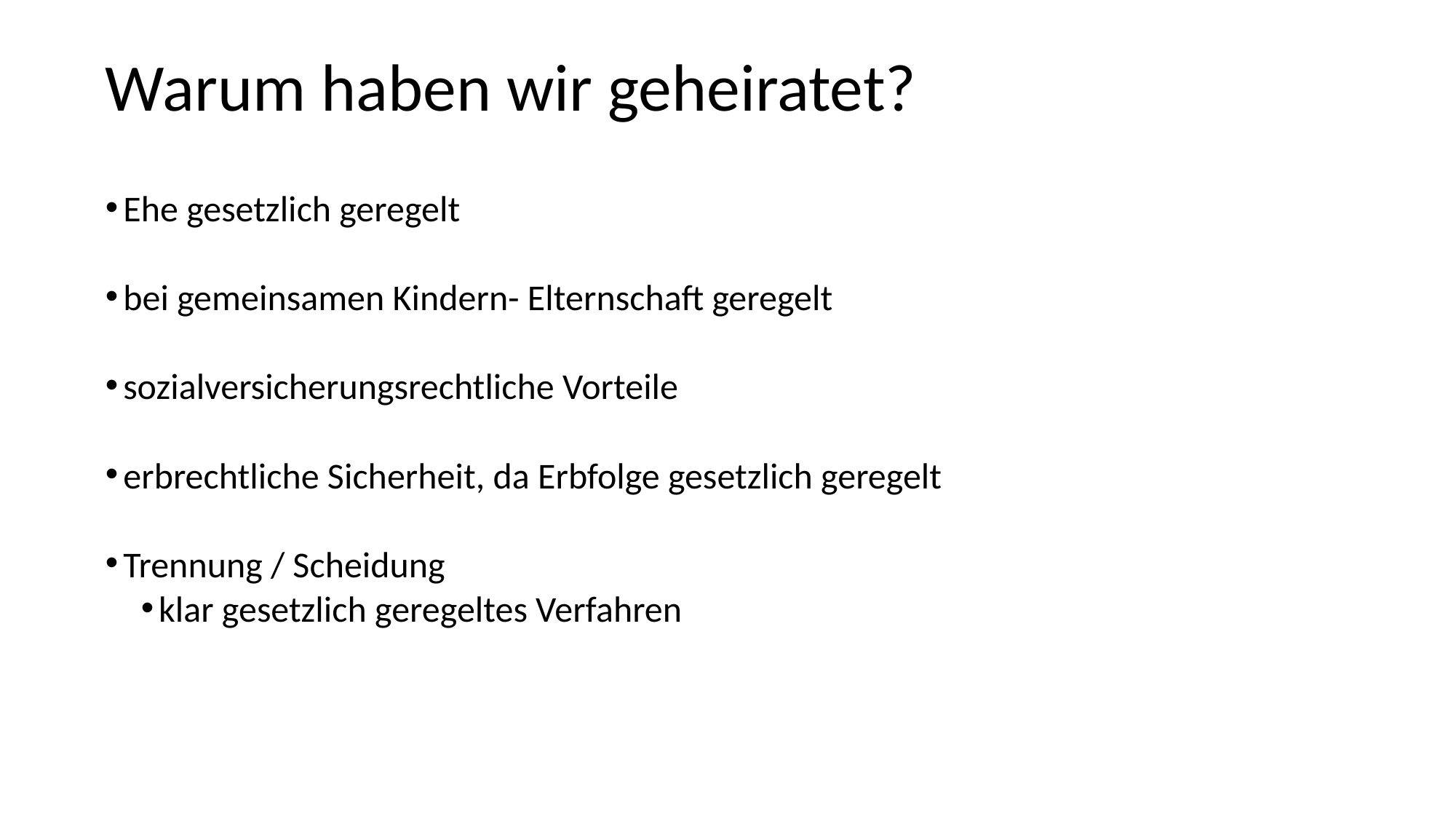

# Warum haben wir geheiratet?
Ehe gesetzlich geregelt

bei gemeinsamen Kindern- Elternschaft geregelt

sozialversicherungsrechtliche Vorteile

erbrechtliche Sicherheit, da Erbfolge gesetzlich geregelt

Trennung / Scheidung
klar gesetzlich geregeltes Verfahren